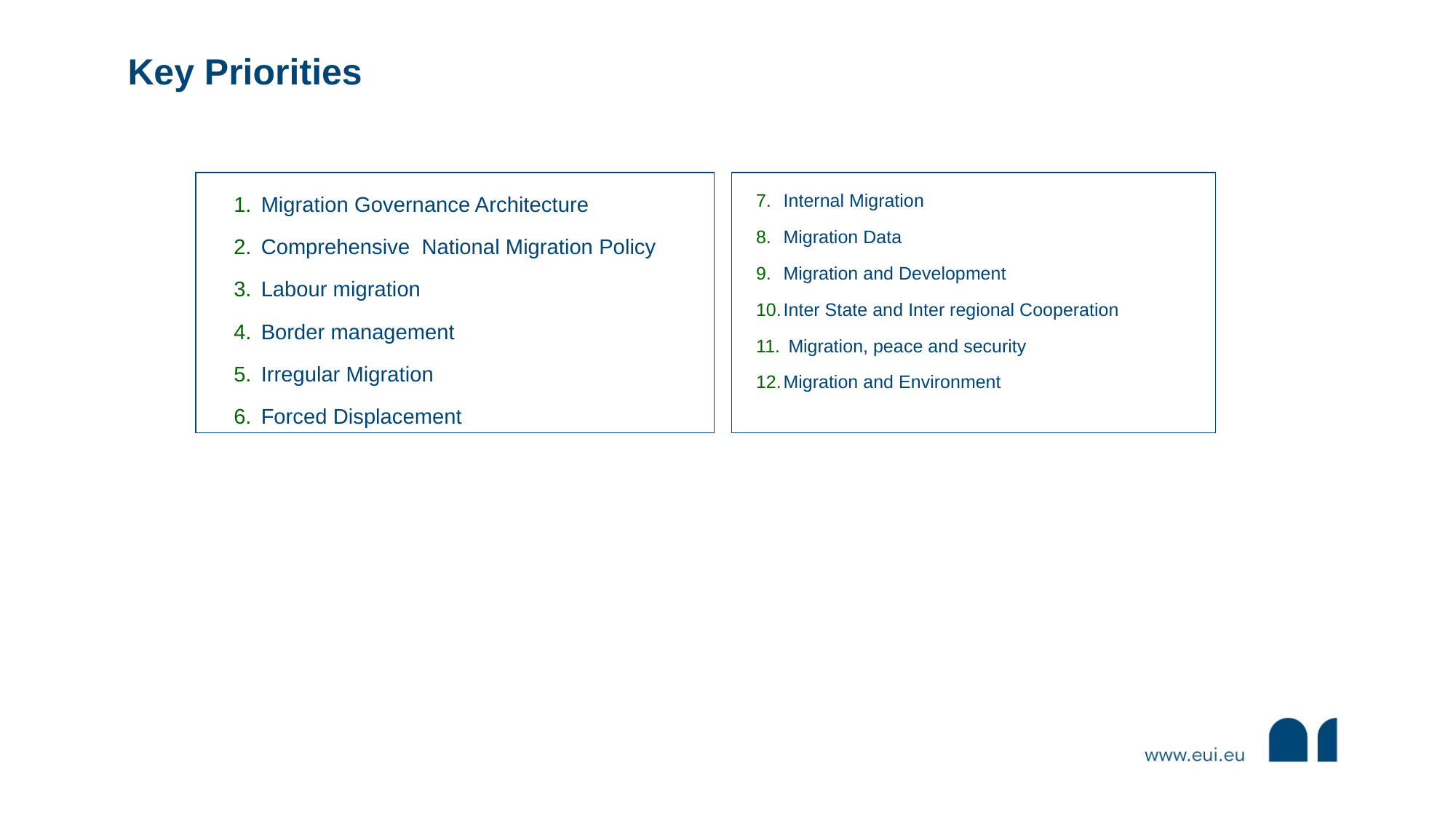

# Key Priorities
Migration Governance Architecture
Comprehensive  National Migration Policy
Labour migration
Border management
Irregular Migration
Forced Displacement

Internal Migration
Migration Data
Migration and Development
Inter State and Inter regional Cooperation
 Migration, peace and security
Migration and Environment